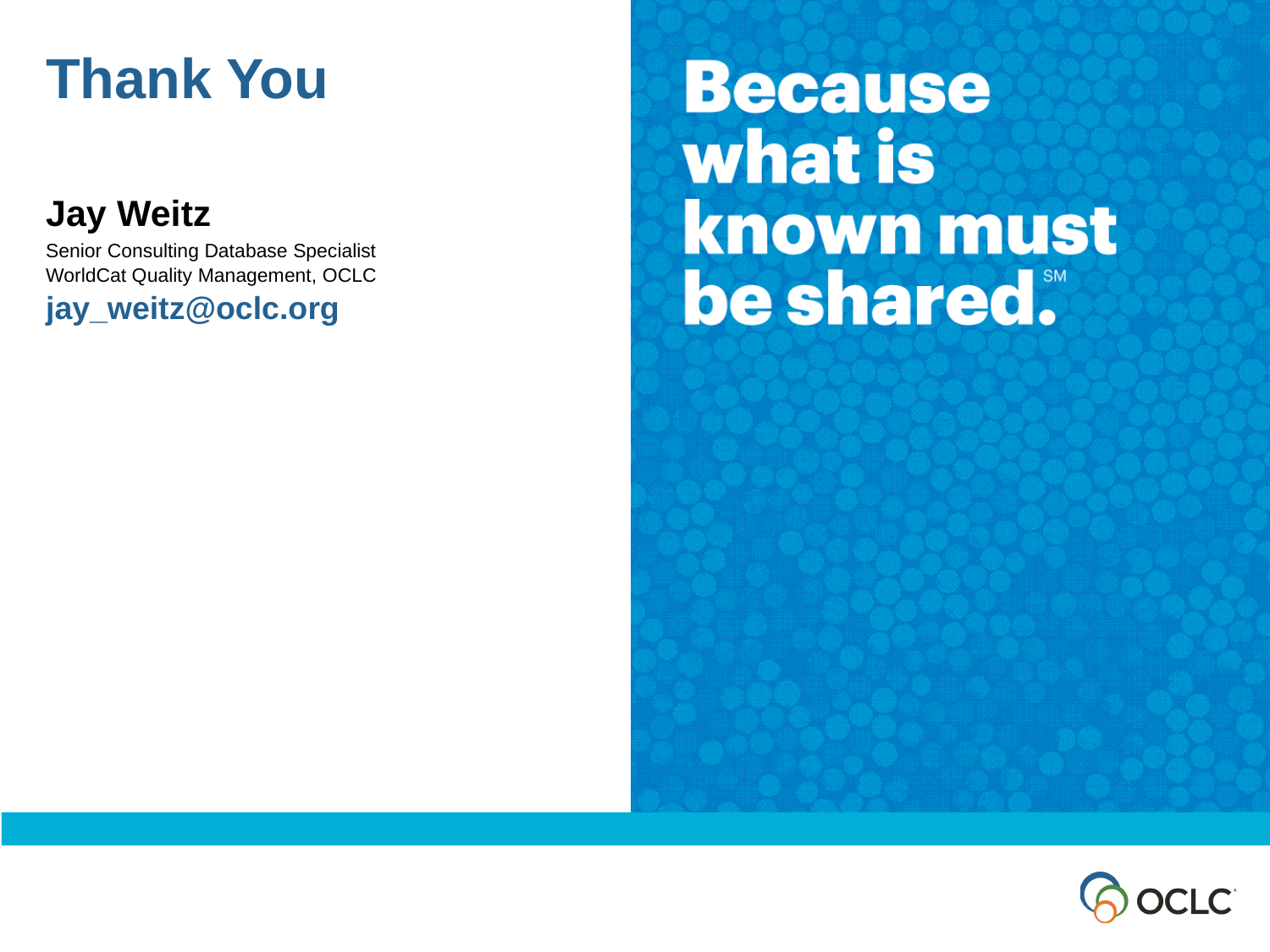

Thank You
Jay Weitz

Senior Consulting Database Specialist
WorldCat Quality Management, OCLC

jay_weitz@oclc.org